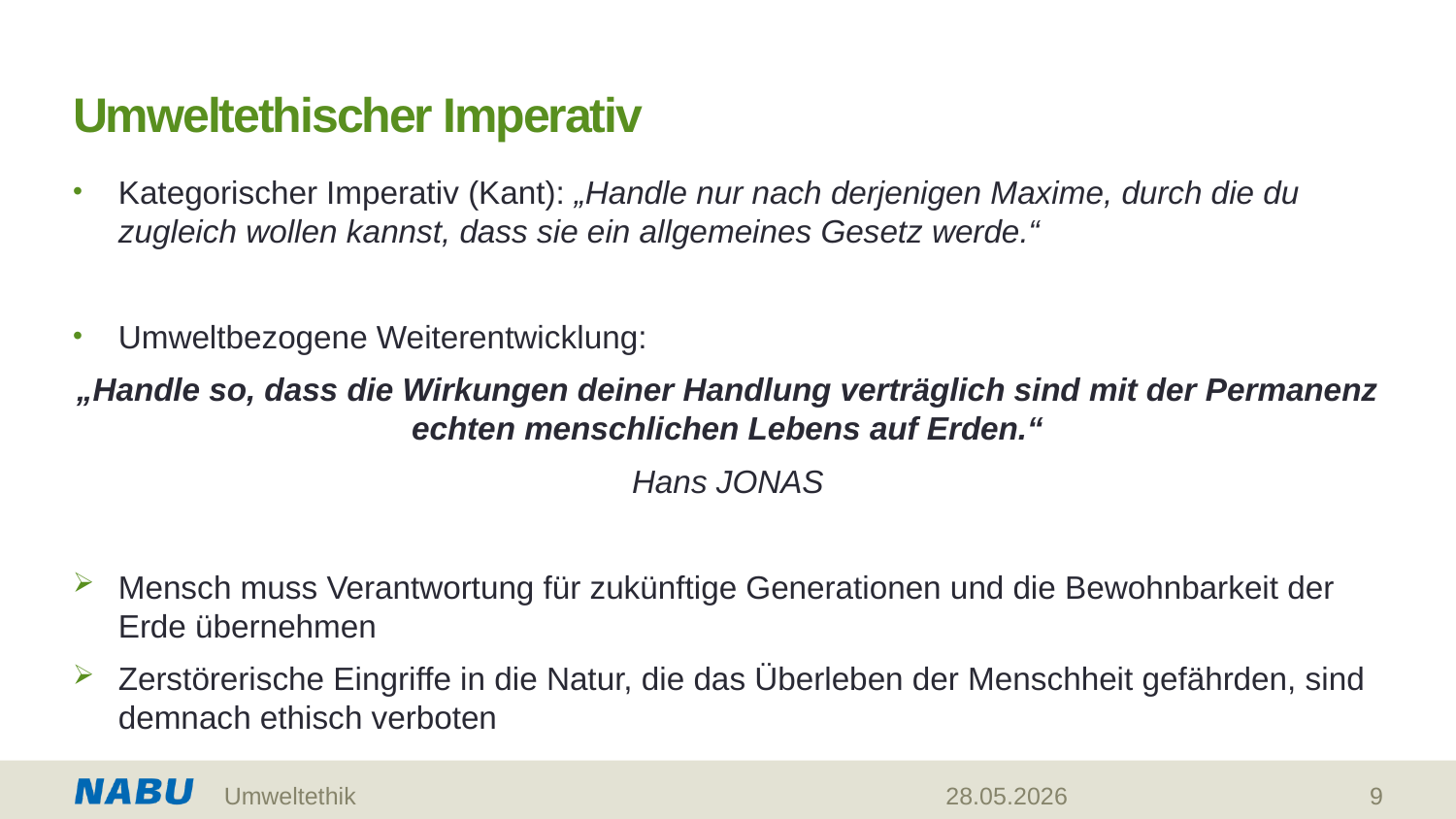

# Umweltethischer Imperativ
Kategorischer Imperativ (Kant): „Handle nur nach derjenigen Maxime, durch die du zugleich wollen kannst, dass sie ein allgemeines Gesetz werde.“

Umweltbezogene Weiterentwicklung:
„Handle so, dass die Wirkungen deiner Handlung verträglich sind mit der Permanenz echten menschlichen Lebens auf Erden.“
Hans JONAS

Mensch muss Verantwortung für zukünftige Generationen und die Bewohnbarkeit der Erde übernehmen
Zerstörerische Eingriffe in die Natur, die das Überleben der Menschheit gefährden, sind demnach ethisch verboten
Umweltethik
28.05.2026
9